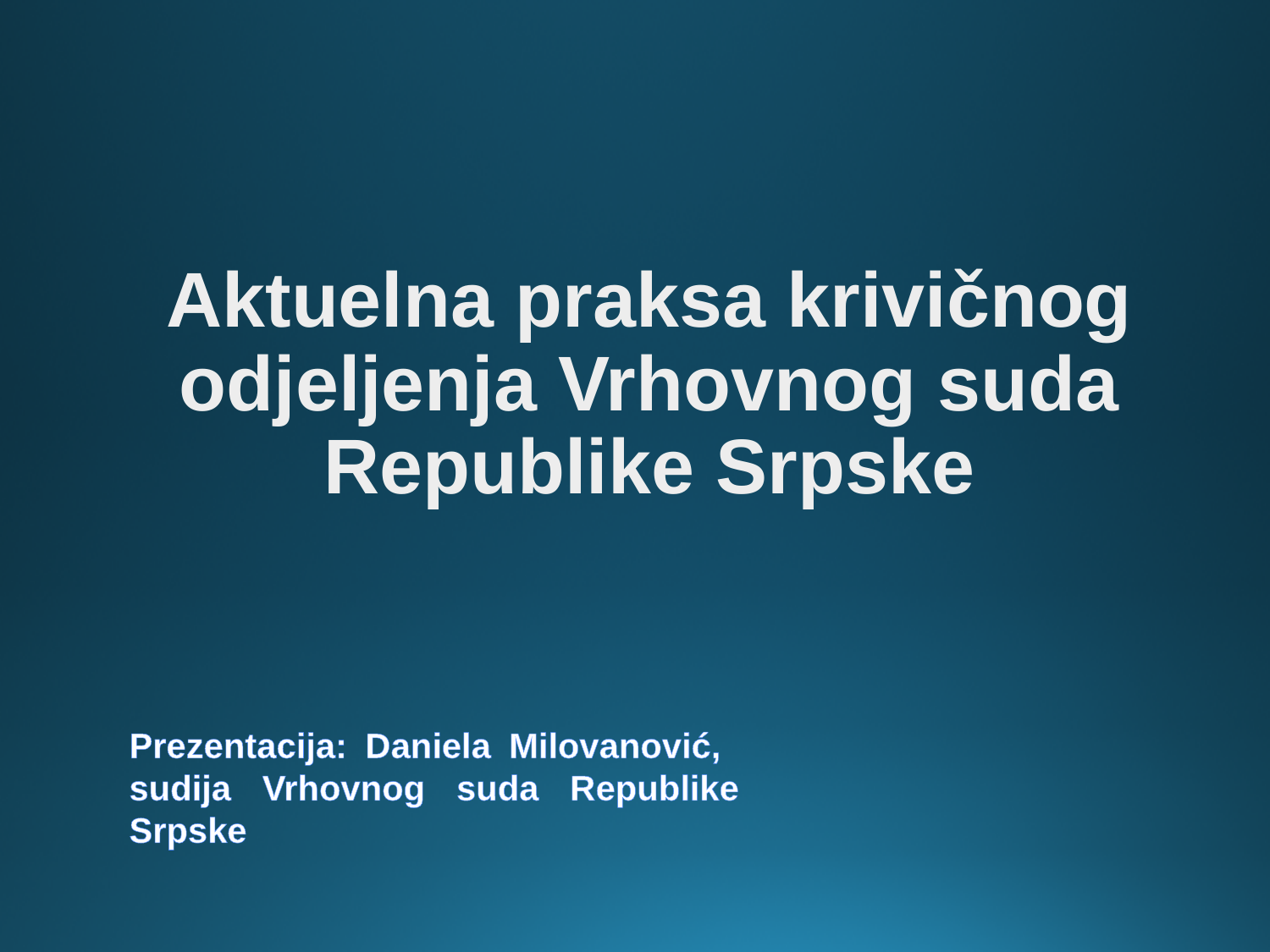

#
Aktuelna praksa krivičnog odjeljenja Vrhovnog suda Republike Srpske
Prezentacija: Daniela Milovanović,
sudija Vrhovnog suda Republike Srpske